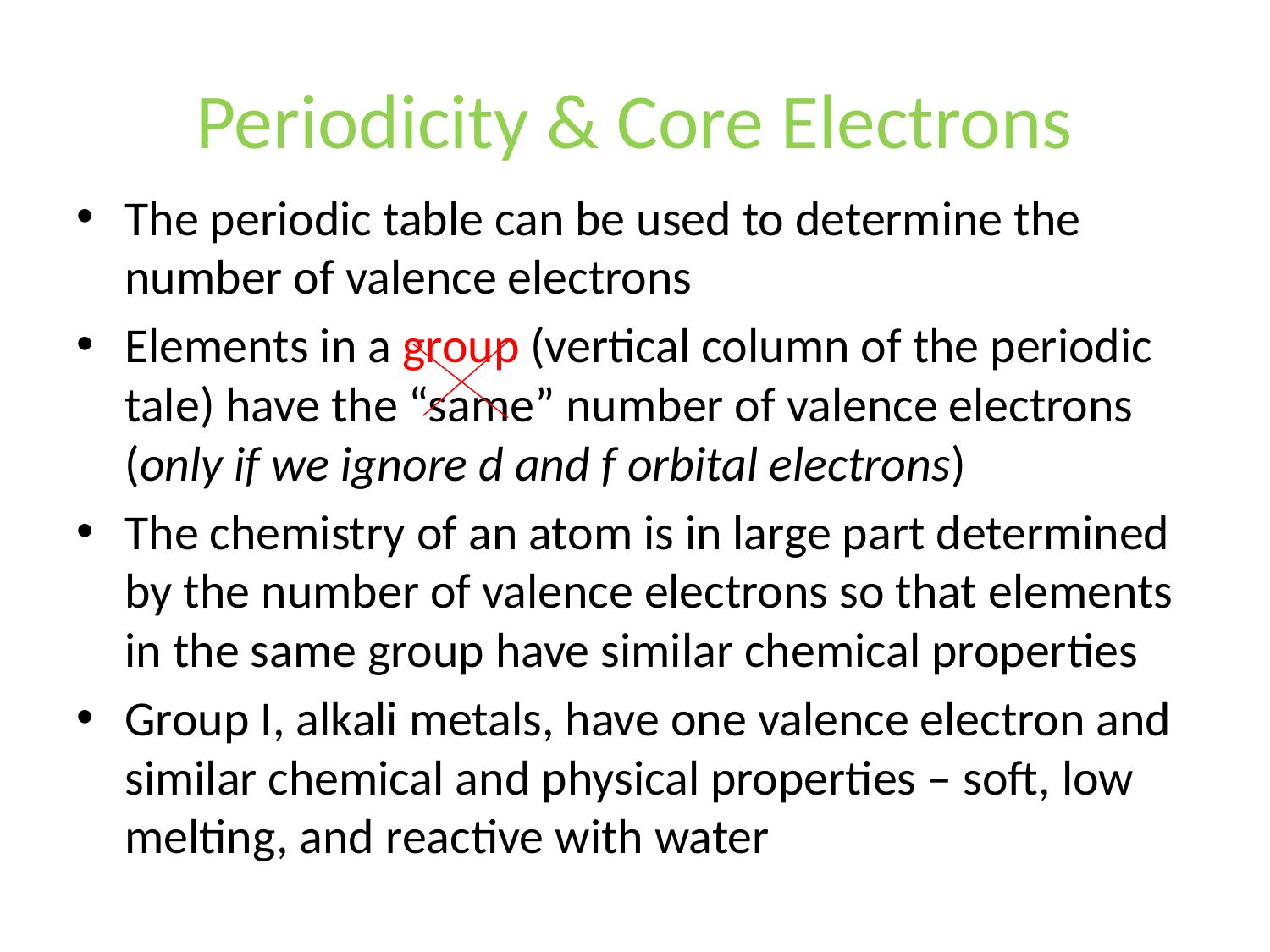

# Periodicity & Core Electrons
The periodic table can be used to determine the number of valence electrons
Elements in a group (vertical column of the periodic tale) have the “same” number of valence electrons (only if we ignore d and f orbital electrons)
The chemistry of an atom is in large part determined by the number of valence electrons so that elements in the same group have similar chemical properties
Group I, alkali metals, have one valence electron and similar chemical and physical properties – soft, low melting, and reactive with water